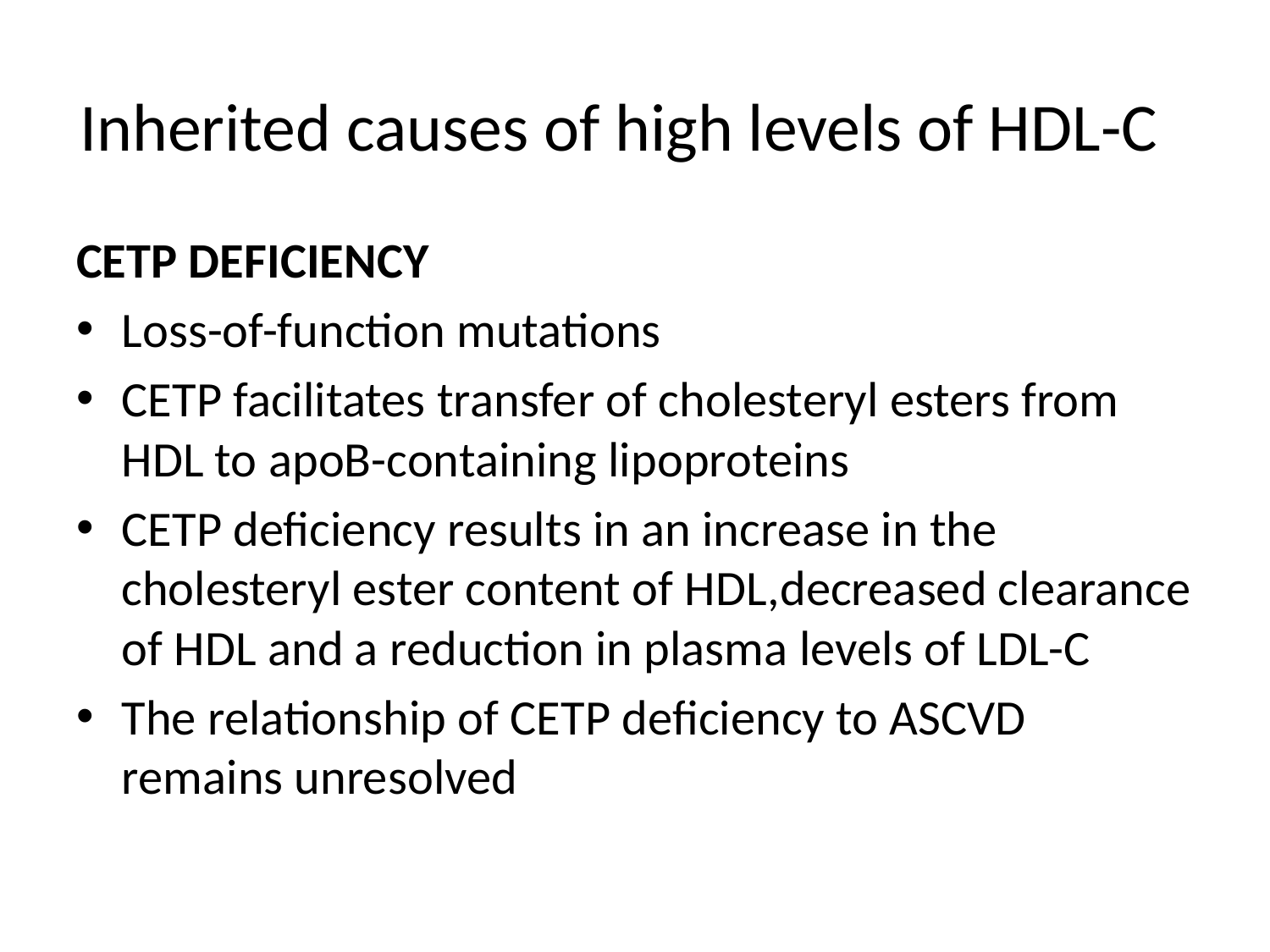

# Inherited causes of high levels of HDL-C
CETP DEFICIENCY
Loss-of-function mutations
CETP facilitates transfer of cholesteryl esters from HDL to apoB-containing lipoproteins
CETP deficiency results in an increase in the cholesteryl ester content of HDL,decreased clearance of HDL and a reduction in plasma levels of LDL-C
The relationship of CETP deficiency to ASCVD remains unresolved